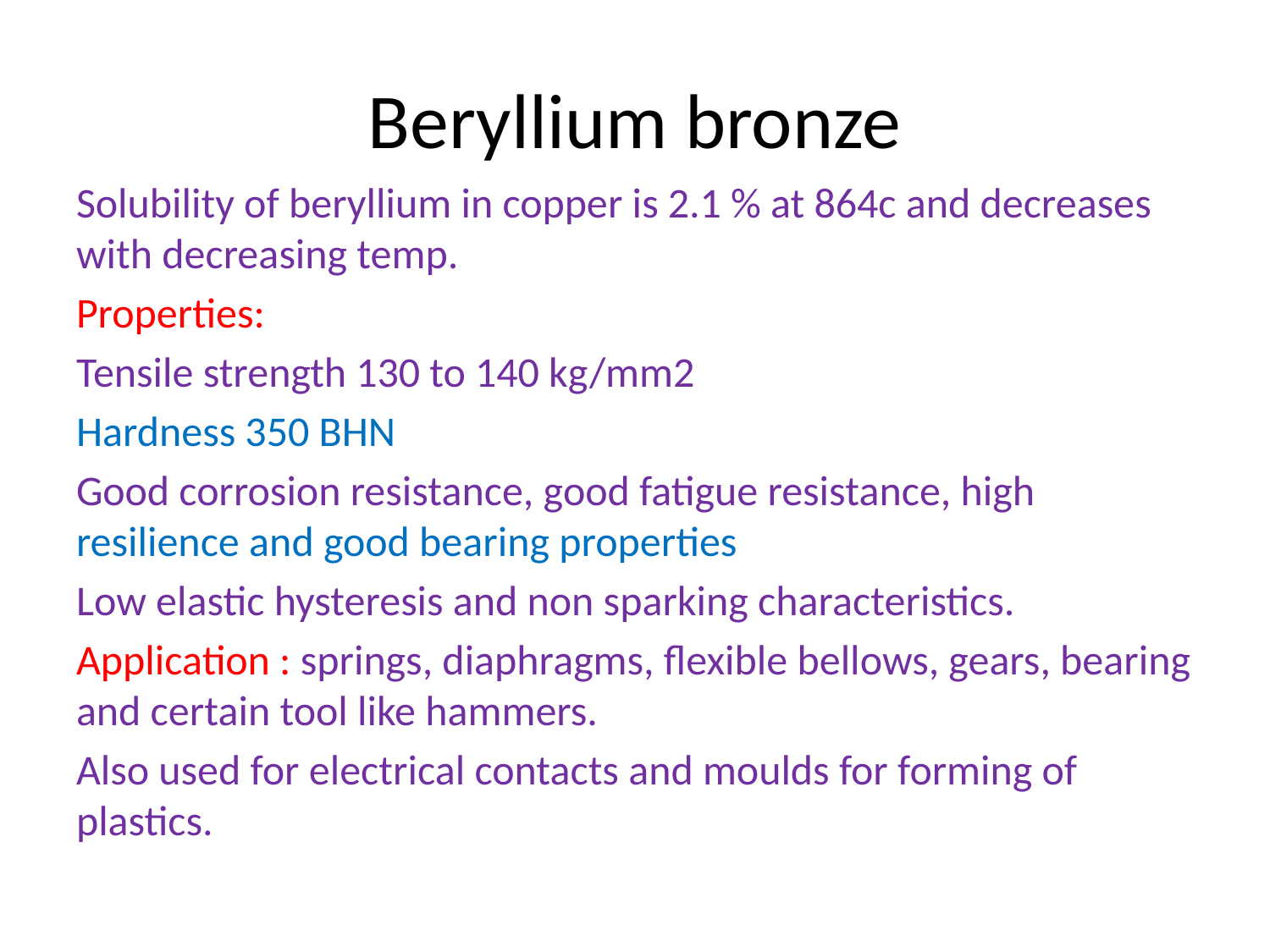

# Beryllium bronze
Solubility of beryllium in copper is 2.1 % at 864c and decreases with decreasing temp.
Properties:
Tensile strength 130 to 140 kg/mm2
Hardness 350 BHN
Good corrosion resistance, good fatigue resistance, high resilience and good bearing properties
Low elastic hysteresis and non sparking characteristics.
Application : springs, diaphragms, flexible bellows, gears, bearing and certain tool like hammers.
Also used for electrical contacts and moulds for forming of plastics.